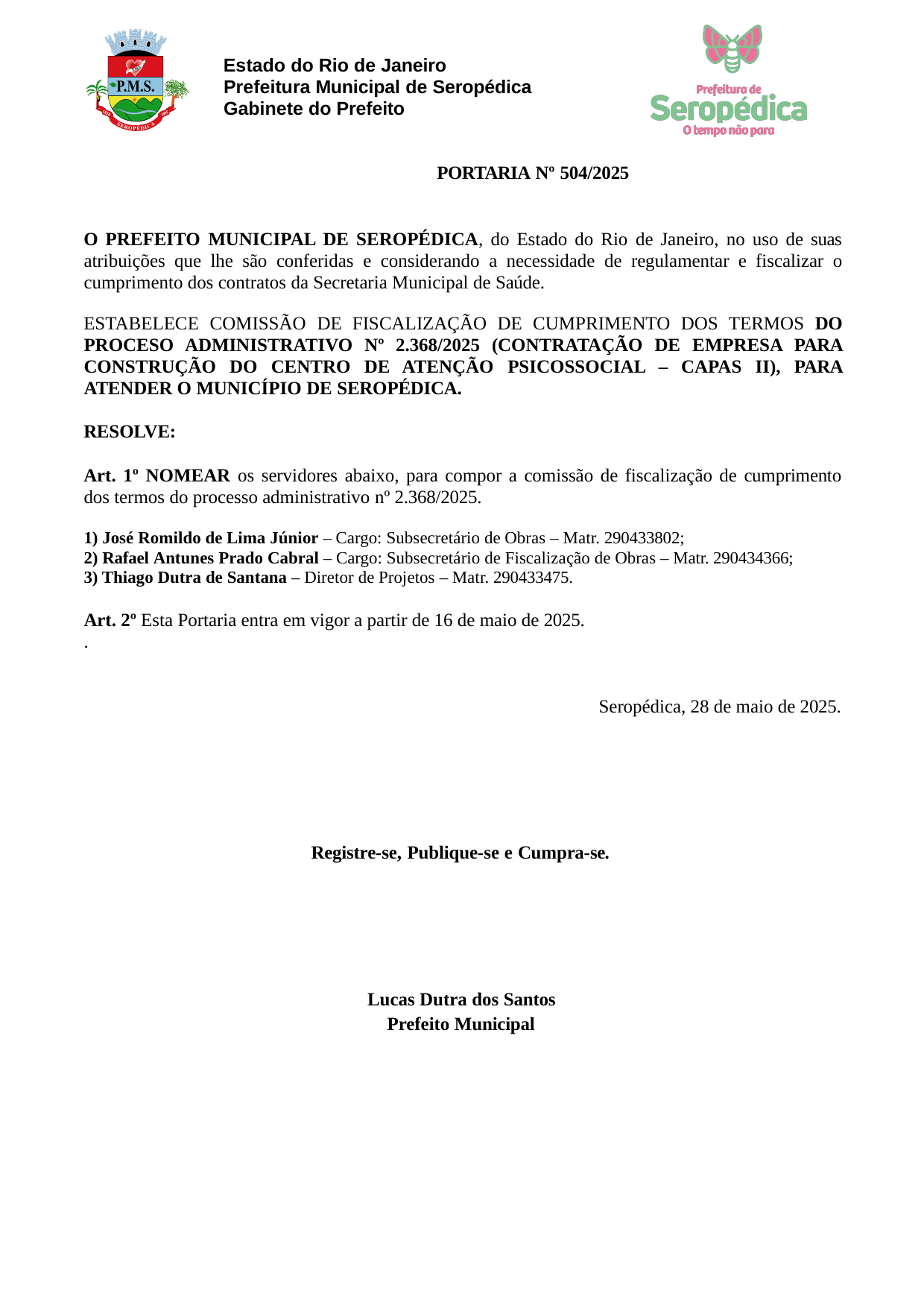

Estado do Rio de Janeiro Prefeitura Municipal de Seropédica Gabinete do Prefeito

PORTARIA Nº 504/2025

O PREFEITO MUNICIPAL DE SEROPÉDICA, do Estado do Rio de Janeiro, no uso de suas atribuições que lhe são conferidas e considerando a necessidade de regulamentar e fiscalizar o cumprimento dos contratos da Secretaria Municipal de Saúde.
ESTABELECE COMISSÃO DE FISCALIZAÇÃO DE CUMPRIMENTO DOS TERMOS DO PROCESO ADMINISTRATIVO Nº 2.368/2025 (CONTRATAÇÃO DE EMPRESA PARA CONSTRUÇÃO  DO  CENTRO  DE ATENÇÃO  PSICOSSOCIAL –  CAPAS  II),  PARA ATENDER O MUNICÍPIO DE SEROPÉDICA.
RESOLVE:

Art. 1º NOMEAR os servidores abaixo, para compor a comissão de fiscalização de cumprimento dos termos do processo administrativo nº 2.368/2025.
José Romildo de Lima Júnior – Cargo: Subsecretário de Obras – Matr. 290433802;
Rafael Antunes Prado Cabral – Cargo: Subsecretário de Fiscalização de Obras – Matr. 290434366;
Thiago Dutra de Santana – Diretor de Projetos – Matr. 290433475.

Art. 2º Esta Portaria entra em vigor a partir de 16 de maio de 2025.
.

Seropédica, 28 de maio de 2025.
Registre-se, Publique-se e Cumpra-se.
Lucas Dutra dos Santos Prefeito Municipal